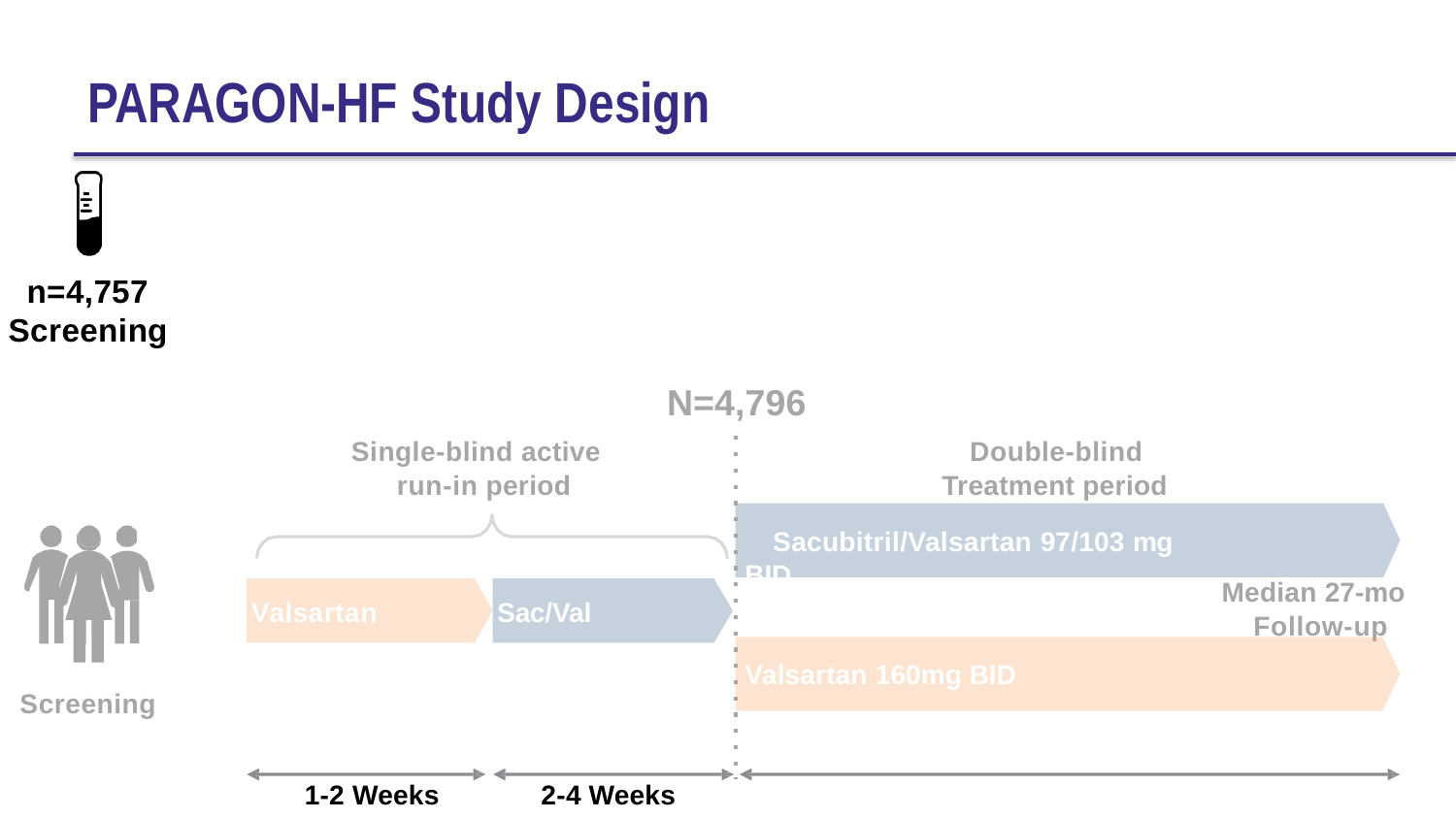

# PARAGON-HF Study Design

n=4,757
Screening
N=4,796
Single-blind active  run-in period
Double-blind  Treatment period
Sacubitril/Valsartan 97/103 mg BID

Median 27-mo  Follow-up

Valsartan
Sac/Val

Valsartan 160mg BID
Screening

1-2 Weeks
2-4 Weeks